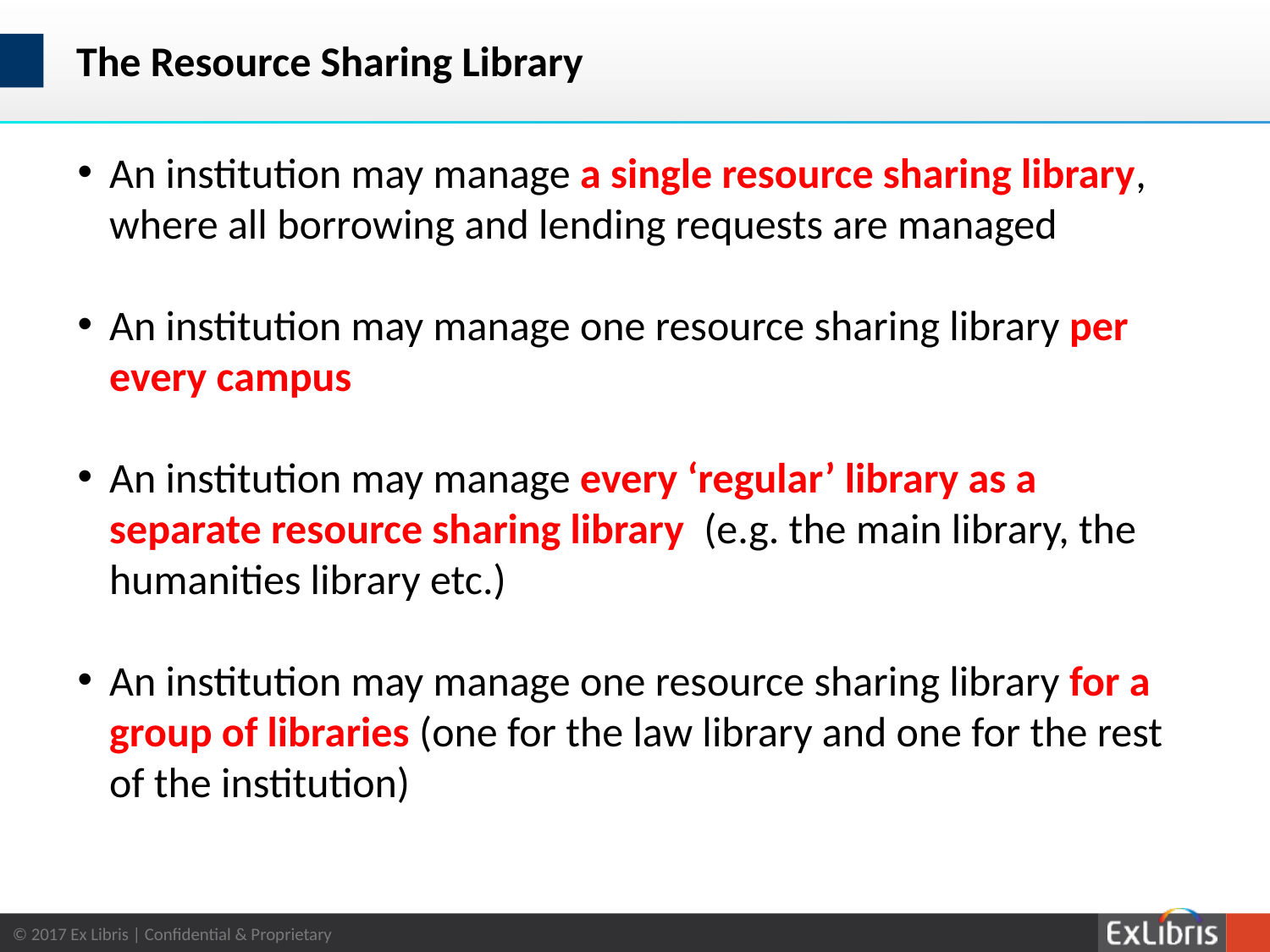

# The Resource Sharing Library
An institution may manage a single resource sharing library, where all borrowing and lending requests are managed

An institution may manage one resource sharing library per every campus

An institution may manage every ‘regular’ library as a separate resource sharing library  (e.g. the main library, the humanities library etc.)

An institution may manage one resource sharing library for a group of libraries (one for the law library and one for the rest of the institution)